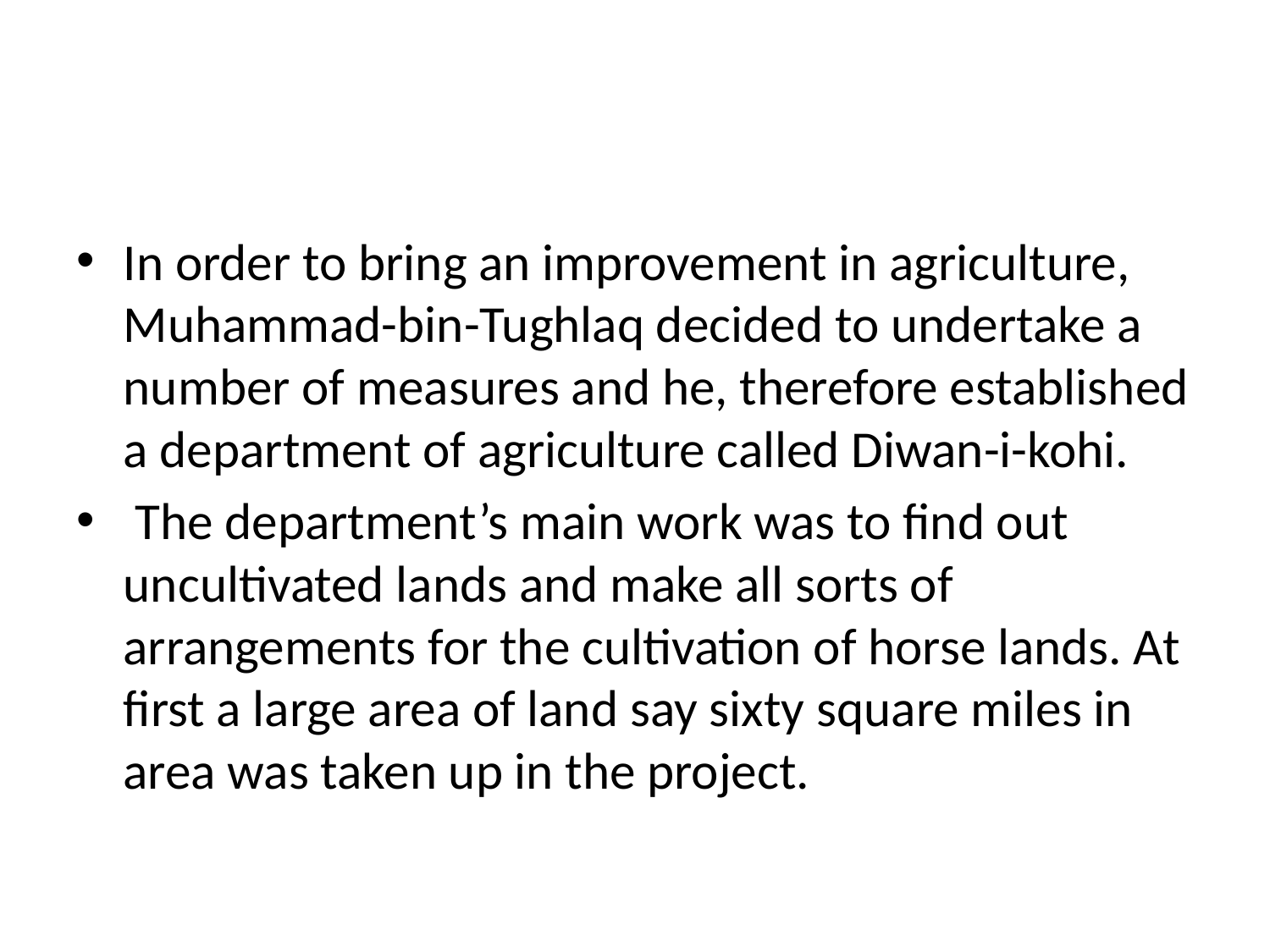

#
In order to bring an improvement in agriculture, Muhammad-bin-Tughlaq decided to undertake a number of measures and he, therefore established a department of agriculture called Diwan-i-kohi.
 The department’s main work was to find out uncultivated lands and make all sorts of arrangements for the cultivation of horse lands. At first a large area of land say sixty square miles in area was taken up in the project.